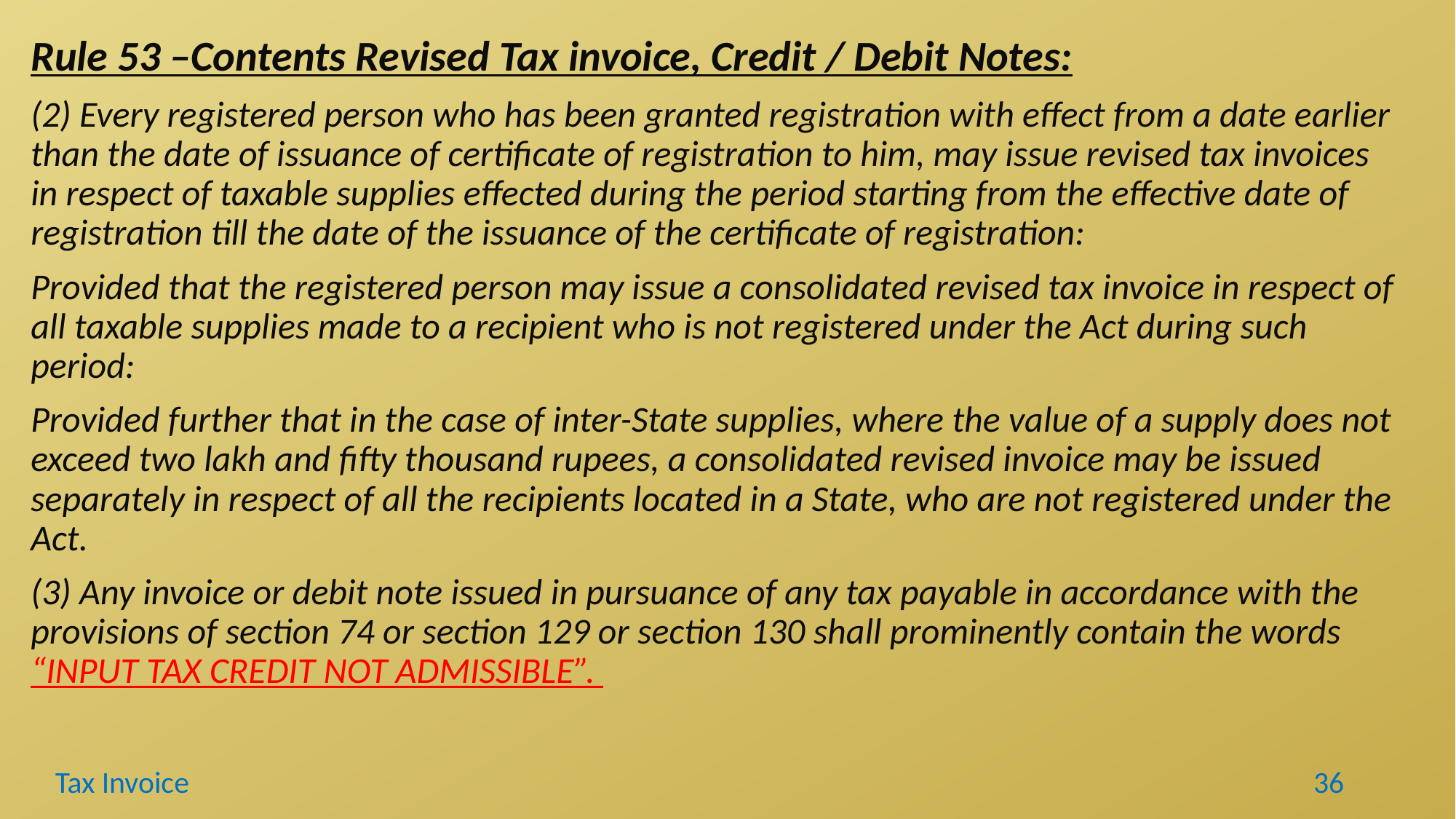

Rule 53 –Contents Revised Tax invoice, Credit / Debit Notes:
(2) Every registered person who has been granted registration with effect from a date earlier than the date of issuance of certificate of registration to him, may issue revised tax invoices in respect of taxable supplies effected during the period starting from the effective date of registration till the date of the issuance of the certificate of registration:
Provided that the registered person may issue a consolidated revised tax invoice in respect of all taxable supplies made to a recipient who is not registered under the Act during such period:
Provided further that in the case of inter-State supplies, where the value of a supply does not exceed two lakh and fifty thousand rupees, a consolidated revised invoice may be issued separately in respect of all the recipients located in a State, who are not registered under the Act.
(3) Any invoice or debit note issued in pursuance of any tax payable in accordance with the provisions of section 74 or section 129 or section 130 shall prominently contain the words “INPUT TAX CREDIT NOT ADMISSIBLE”.

Tax Invoice
36